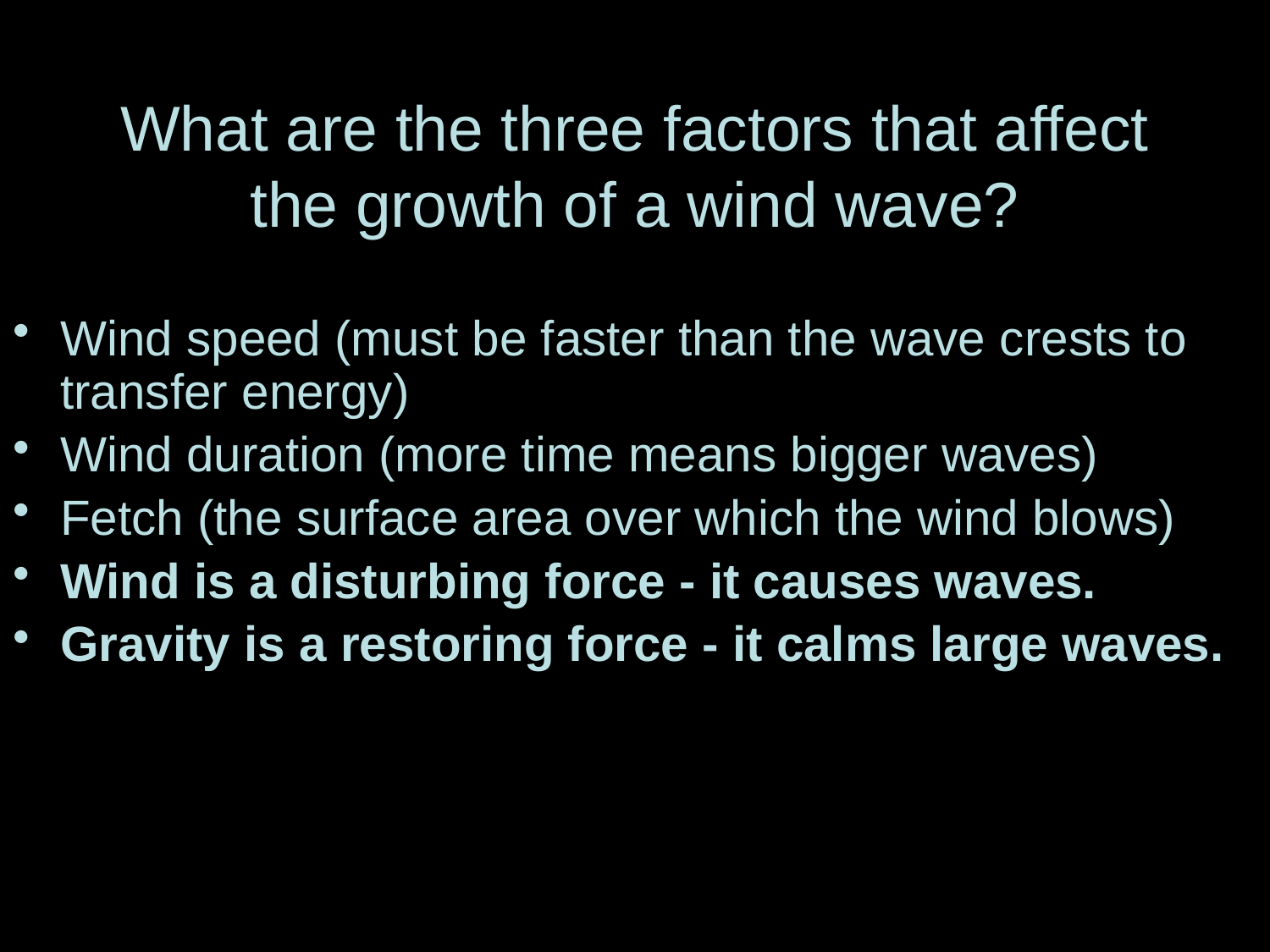

# What are the three factors that affect the growth of a wind wave?
Wind speed (must be faster than the wave crests to transfer energy)
Wind duration (more time means bigger waves)
Fetch (the surface area over which the wind blows)
Wind is a disturbing force - it causes waves.
Gravity is a restoring force - it calms large waves.